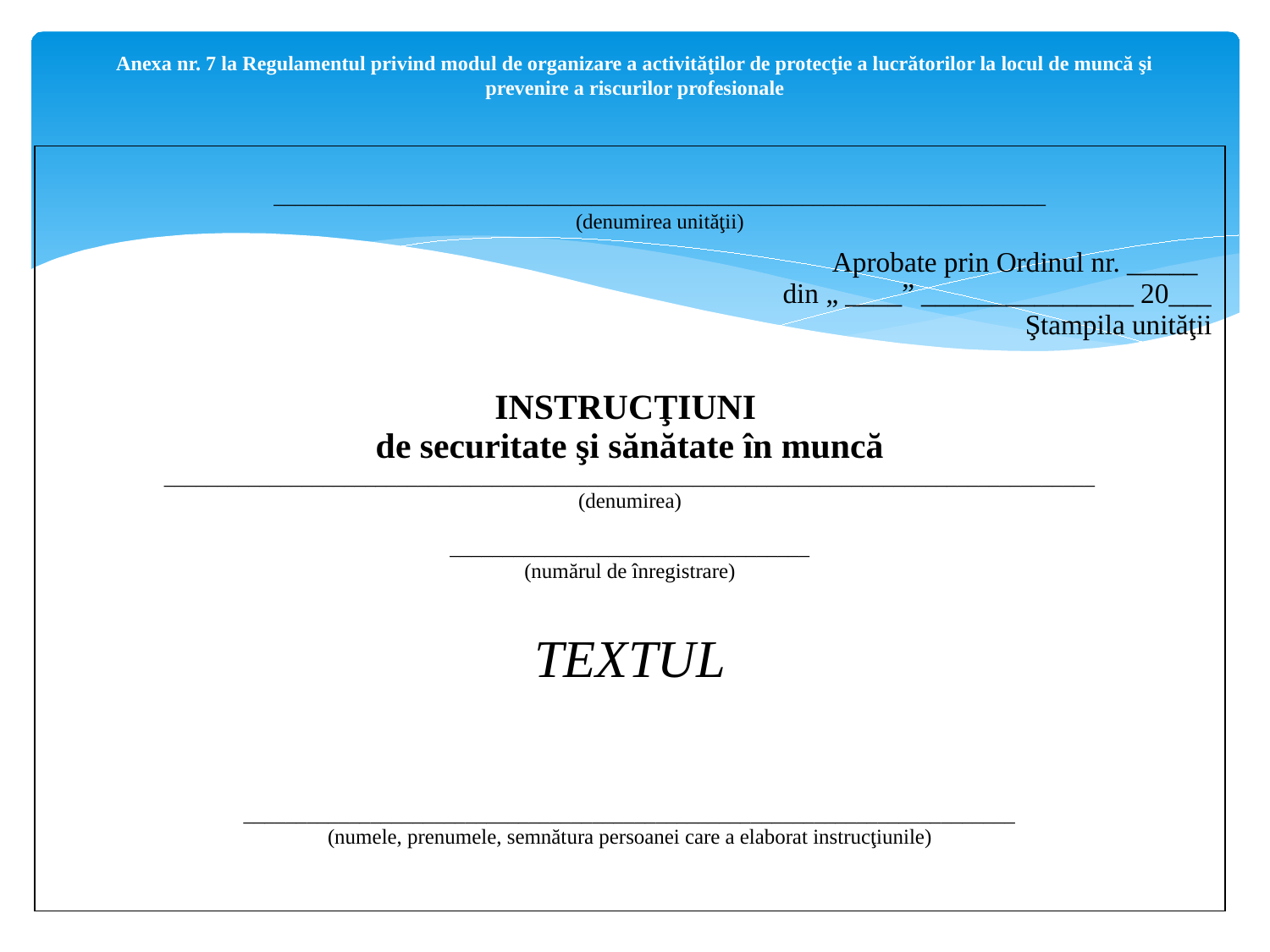

# Anexa nr. 7 la Regulamentul privind modul de organizare a activităţilor de protecţie a lucrătorilor la locul de muncă şi prevenire a riscurilor profesionale
| Aprobate prin Ordinul nr. \_\_\_\_\_ din „ \_\_\_\_” \_\_\_\_\_\_\_\_\_\_\_\_\_\_\_ 20\_\_\_ Ştampila unităţii INSTRUCŢIUNI de securitate şi sănătate în muncă \_\_\_\_\_\_\_\_\_\_\_\_\_\_\_\_\_\_\_\_\_\_\_\_\_\_\_\_\_\_\_\_\_\_\_\_\_\_\_\_\_\_\_\_\_\_\_\_\_\_\_\_\_\_\_\_\_\_\_\_\_\_\_\_\_\_\_\_\_\_\_\_\_\_\_\_\_\_\_\_\_\_\_\_\_\_\_\_ (denumirea) \_\_\_\_\_\_\_\_\_\_\_\_\_\_\_\_\_\_\_\_\_\_\_\_\_\_\_\_\_\_\_\_\_\_ (numărul de înregistrare) TEXTUL \_\_\_\_\_\_\_\_\_\_\_\_\_\_\_\_\_\_\_\_\_\_\_\_\_\_\_\_\_\_\_\_\_\_\_\_\_\_\_\_\_\_\_\_\_\_\_\_\_\_\_\_\_\_\_\_\_\_\_\_\_\_\_\_\_\_\_\_\_\_\_\_\_ (numele, prenumele, semnătura persoanei care a elaborat instrucţiunile) |
| --- |
_________________________________________________________________________
(denumirea unităţii)